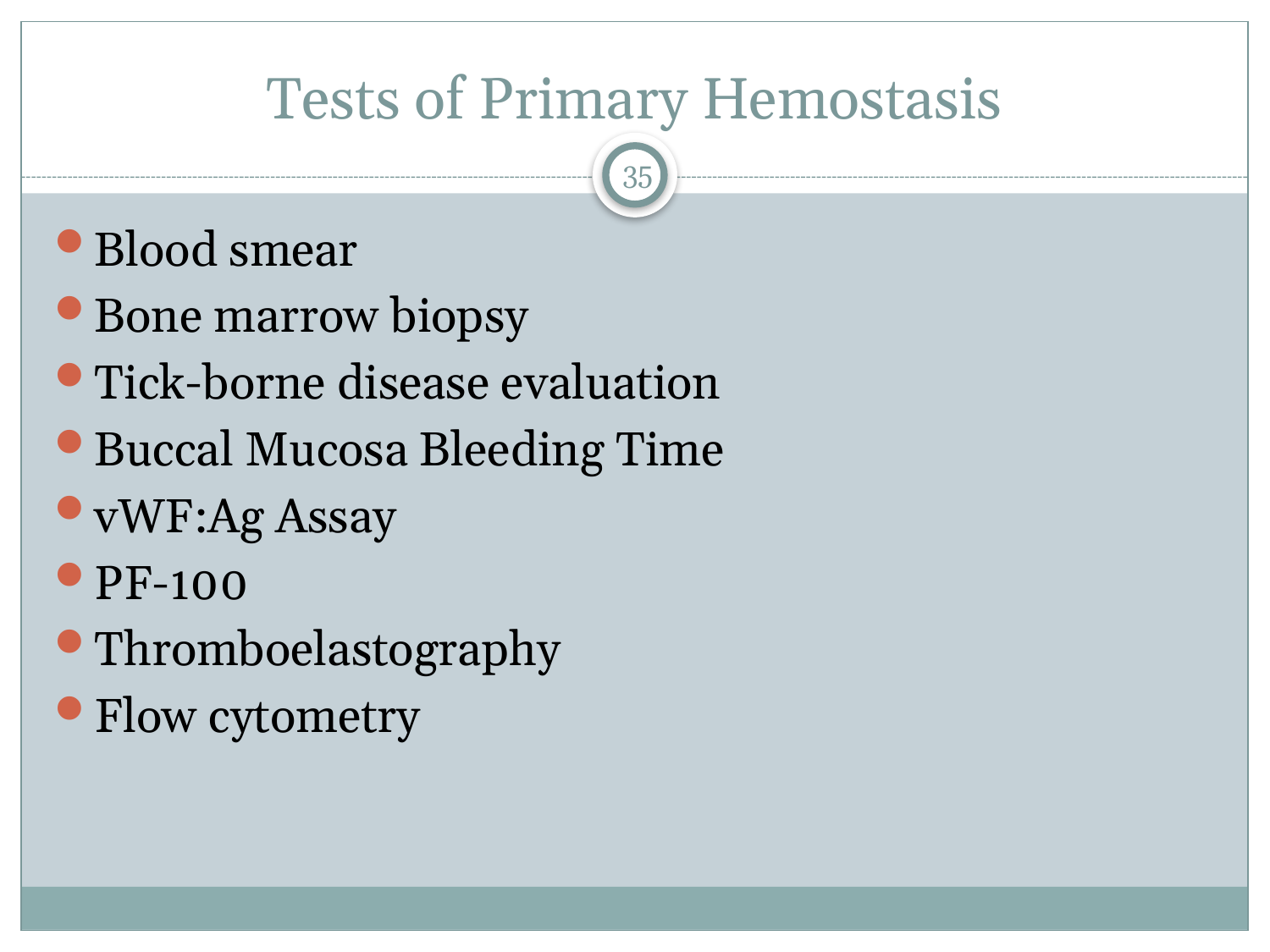

# Tests of Primary Hemostasis
35
Blood smear
Bone marrow biopsy
Tick-borne disease evaluation
Buccal Mucosa Bleeding Time
vWF:Ag Assay
PF-100
Thromboelastography
Flow cytometry